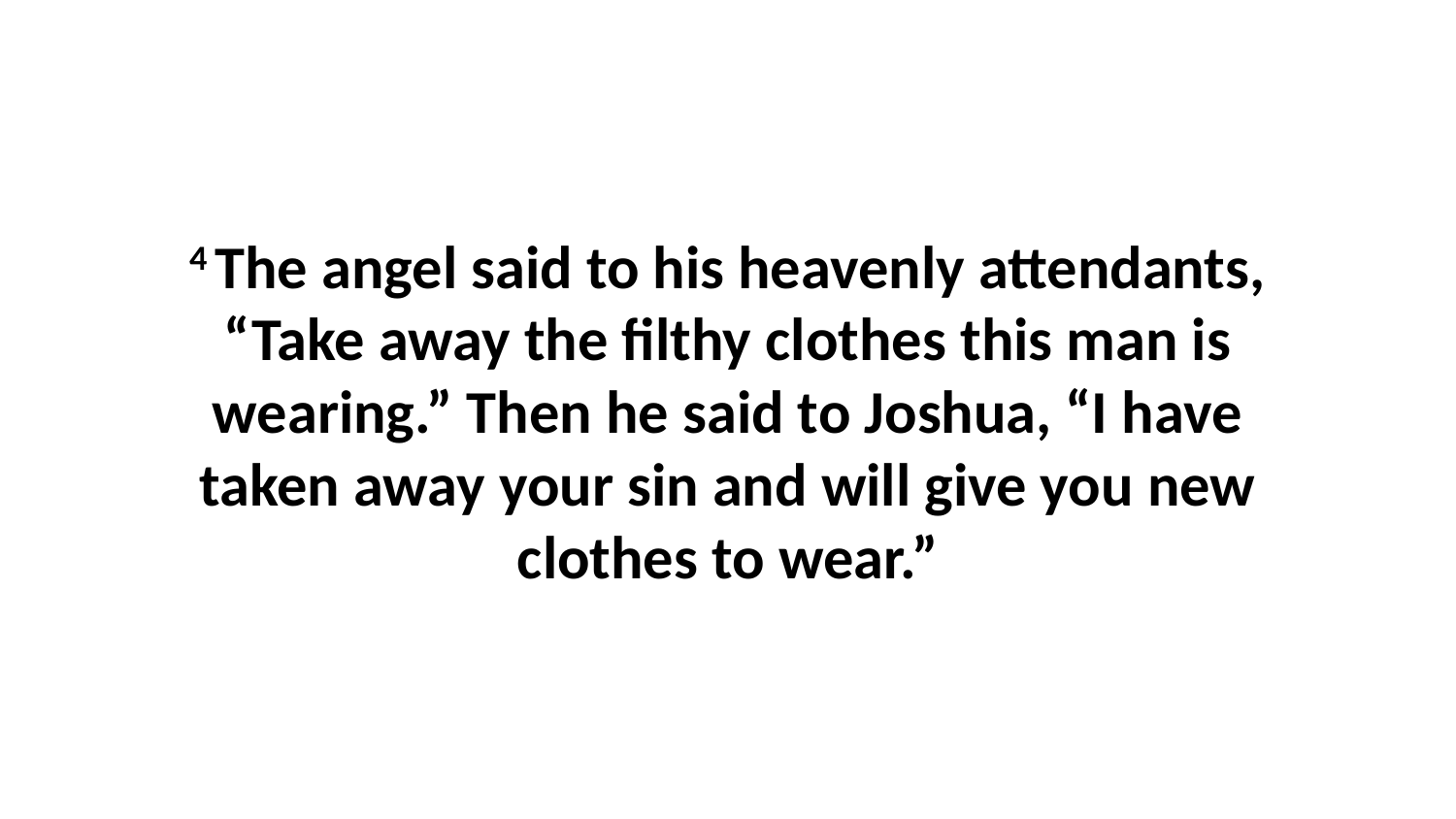

4 The angel said to his heavenly attendants, “Take away the filthy clothes this man is wearing.” Then he said to Joshua, “I have taken away your sin and will give you new clothes to wear.”